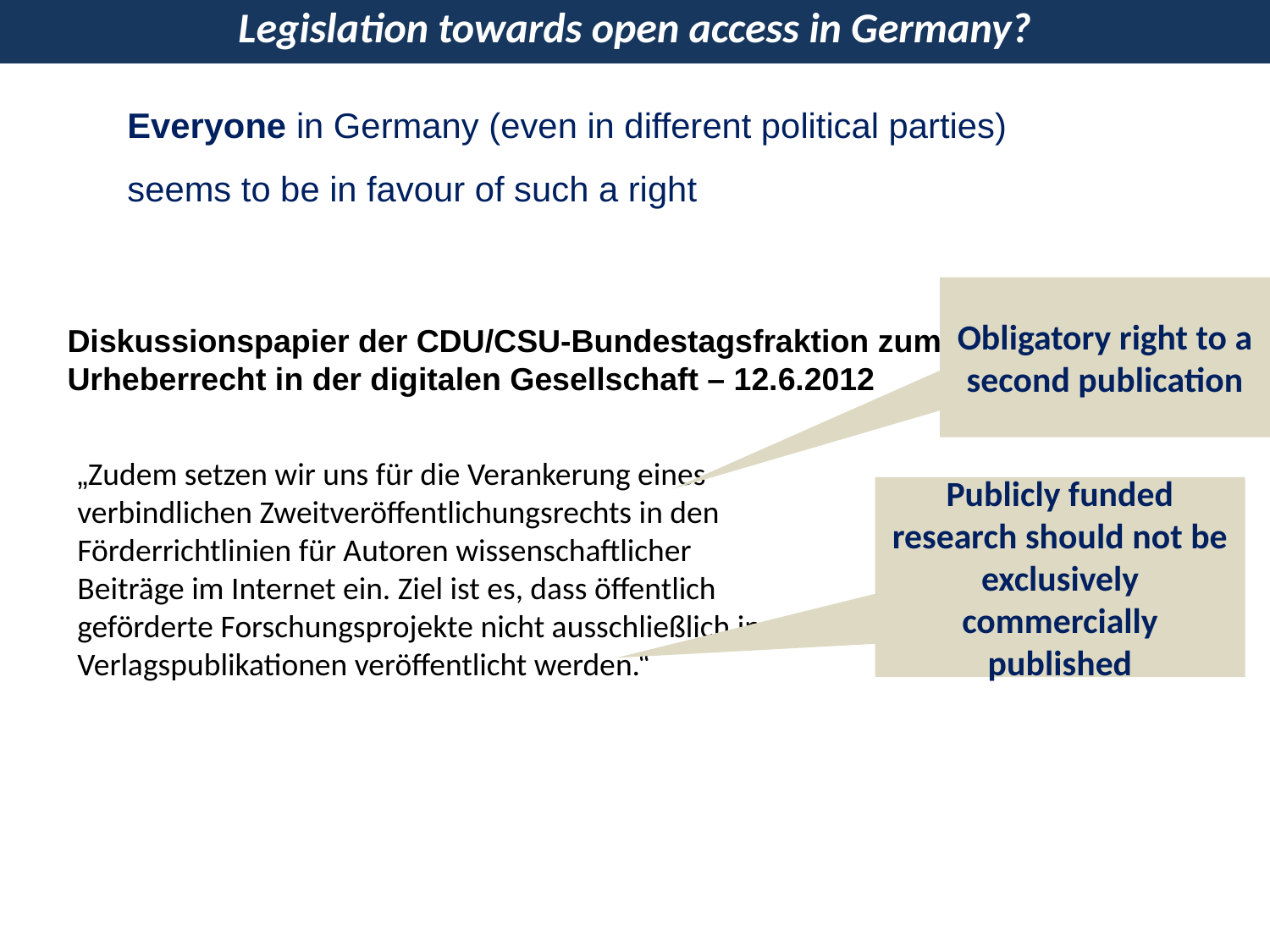

Legislation towards open access in Germany?
Everyone in Germany (even in different political parties) seems to be in favour of such a right

Diskussionspapier der CDU/CSU-Bundestagsfraktion zum Urheberrecht in der digitalen Gesellschaft – 12.6.2012
Obligatory right to a second publication
„Zudem setzen wir uns für die Verankerung eines verbindlichen Zweitveröffentlichungsrechts in den Förderrichtlinien für Autoren wissenschaftlicher Beiträge im Internet ein. Ziel ist es, dass öffentlich geförderte Forschungsprojekte nicht ausschließlich in Verlagspublikationen veröffentlicht werden.“
Publicly funded research should not be exclusively commercially published